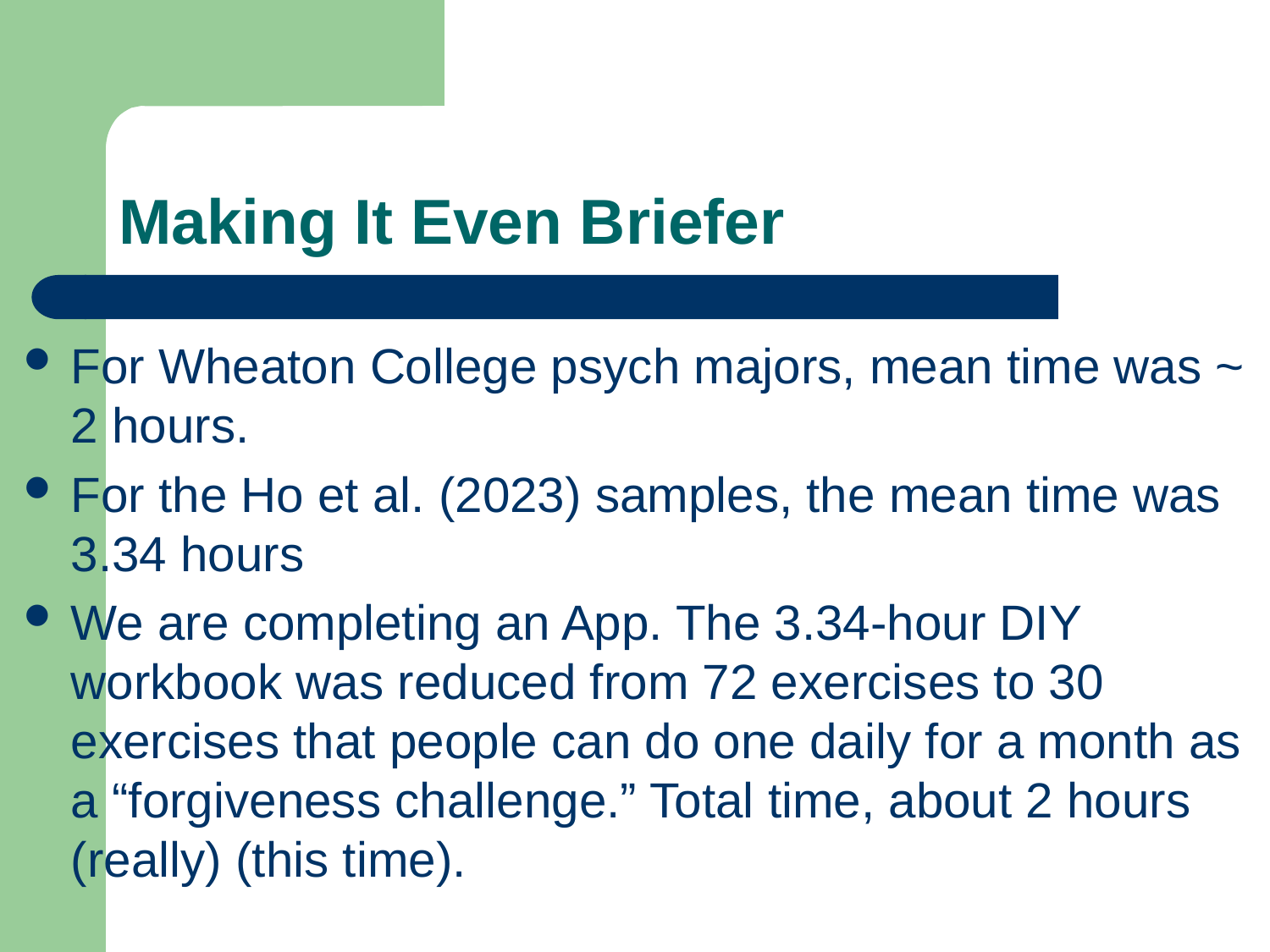

# Making It Even Briefer
For Wheaton College psych majors, mean time was ~ 2 hours.
For the Ho et al. (2023) samples, the mean time was 3.34 hours
We are completing an App. The 3.34-hour DIY workbook was reduced from 72 exercises to 30 exercises that people can do one daily for a month as a “forgiveness challenge.” Total time, about 2 hours (really) (this time).